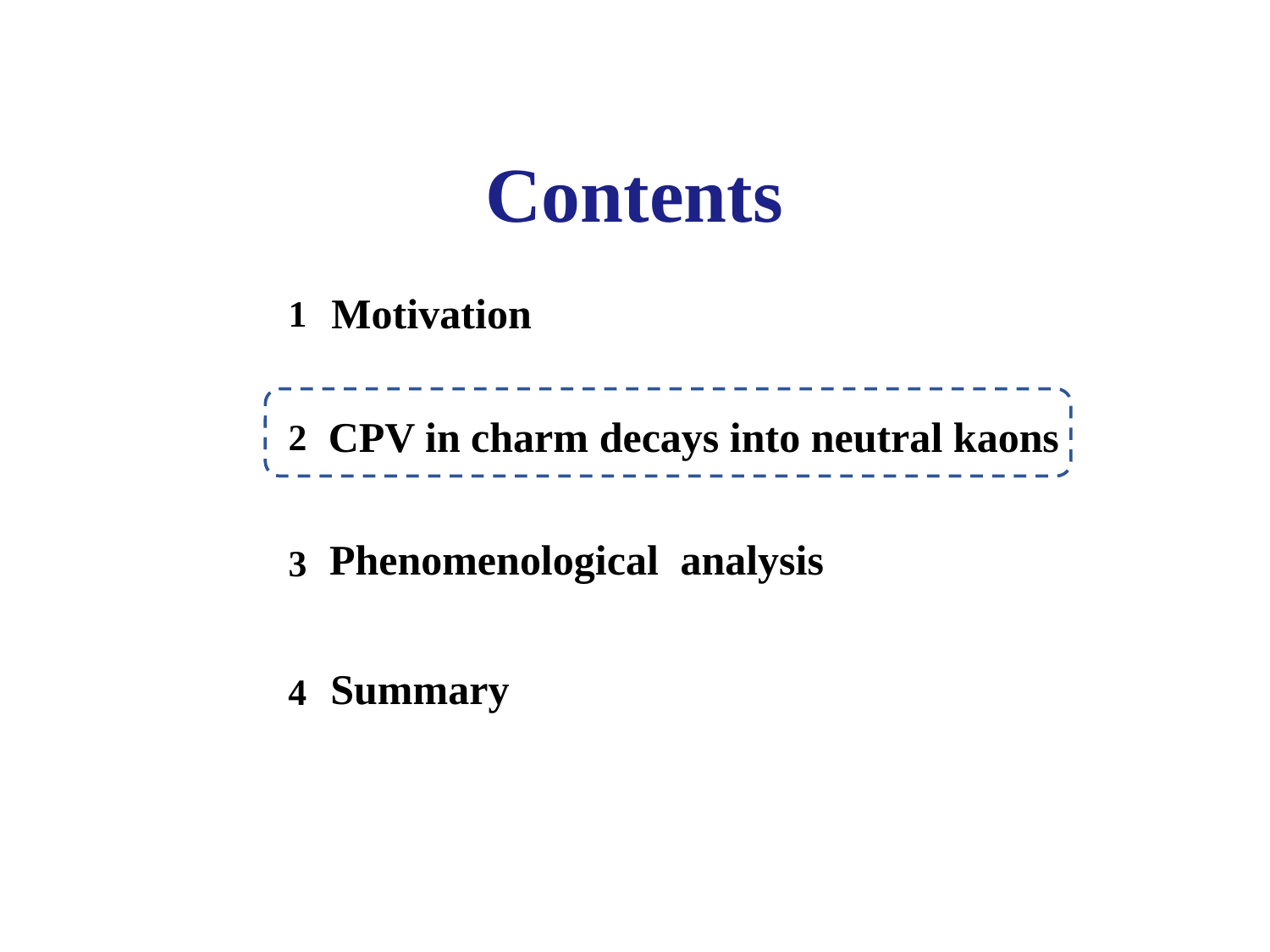

Contents
1
Motivation
2
CPV in charm decays into neutral kaons

Phenomenological  analysis
3
4
Summary
7